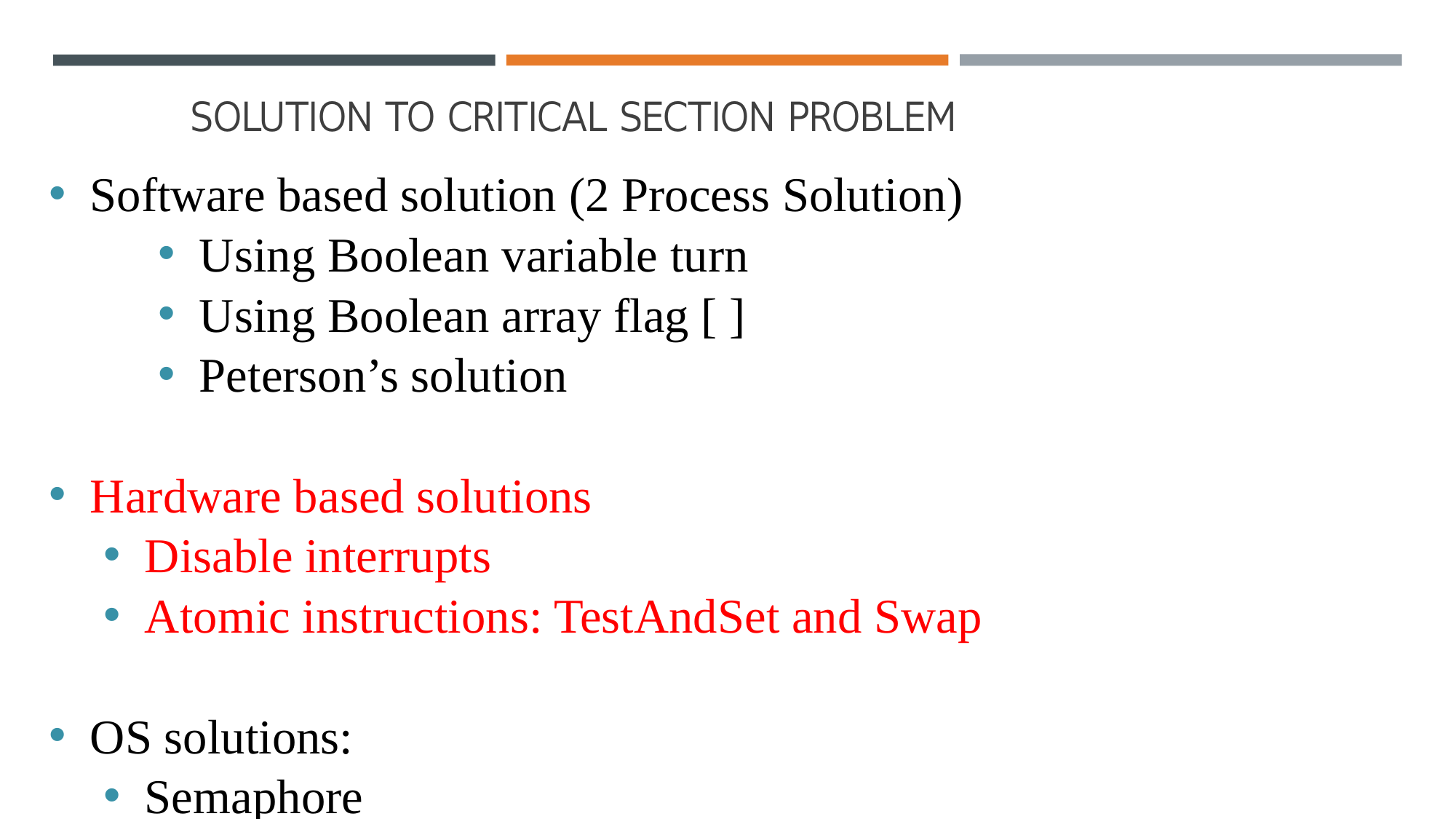

S
# SOLUTION TO CRITICAL SECTION PROBLEM
Software based solution (2 Process Solution)
Using Boolean variable turn
Using Boolean array flag [ ]
Peterson’s solution

Hardware based solutions
Disable interrupts
Atomic instructions: TestAndSet and Swap

OS solutions:
Semaphore